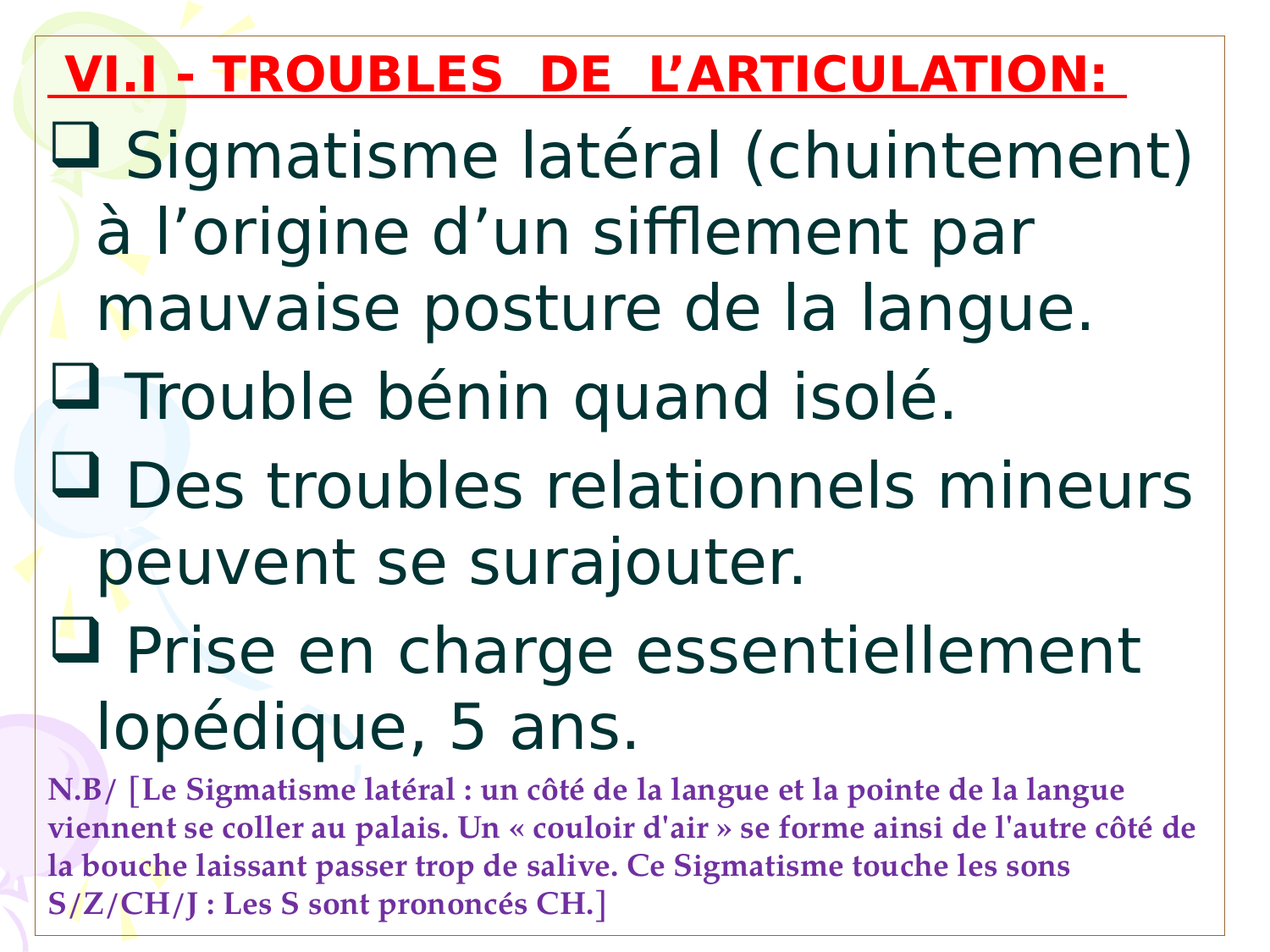

VI.I - TROUBLES  DE  L’ARTICULATION:
 Sigmatisme latéral (chuintement) à l’origine d’un sifflement par mauvaise posture de la langue.
 Trouble bénin quand isolé.
 Des troubles relationnels mineurs peuvent se surajouter.
 Prise en charge essentiellement lopédique, 5 ans.
N.B/ [Le Sigmatisme latéral : un côté de la langue et la pointe de la langue viennent se coller au palais. Un « couloir d'air » se forme ainsi de l'autre côté de la bouche laissant passer trop de salive. Ce Sigmatisme touche les sons S/Z/CH/J : Les S sont prononcés CH.]